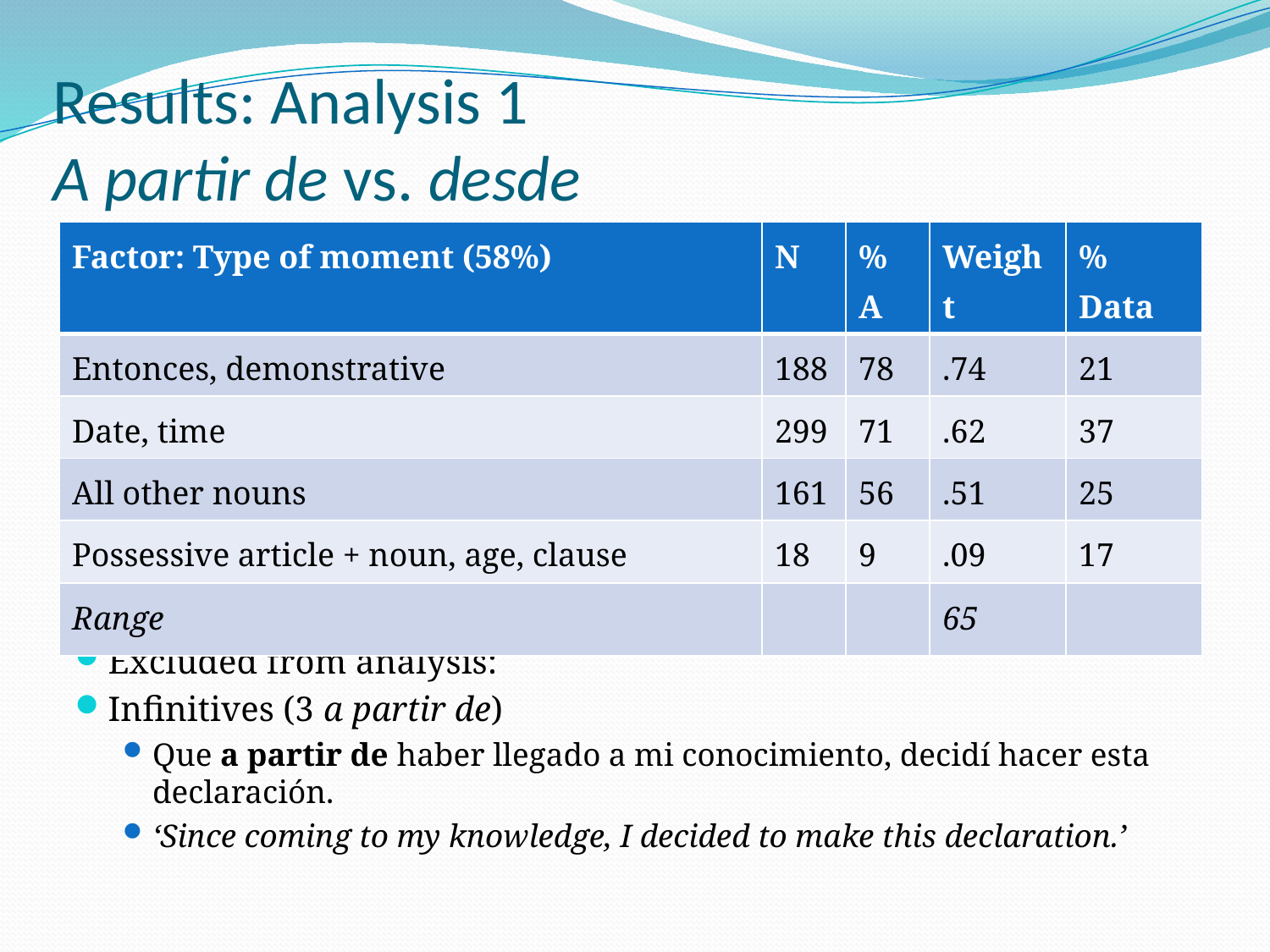

# Results: Analysis 1 A partir de vs. desde
| Factor: Type of moment (58%) | N | % A | Weight | % Data |
| --- | --- | --- | --- | --- |
| Entonces, demonstrative | 188 | 78 | .74 | 21 |
| Date, time | 299 | 71 | .62 | 37 |
| All other nouns | 161 | 56 | .51 | 25 |
| Possessive article + noun, age, clause | 18 | 9 | .09 | 17 |
| Range |  |  | 65 |  |

Excluded from analysis:
Infinitives (3 a partir de)
Que a partir de haber llegado a mi conocimiento, decidí hacer esta declaración.
‘Since coming to my knowledge, I decided to make this declaration.’